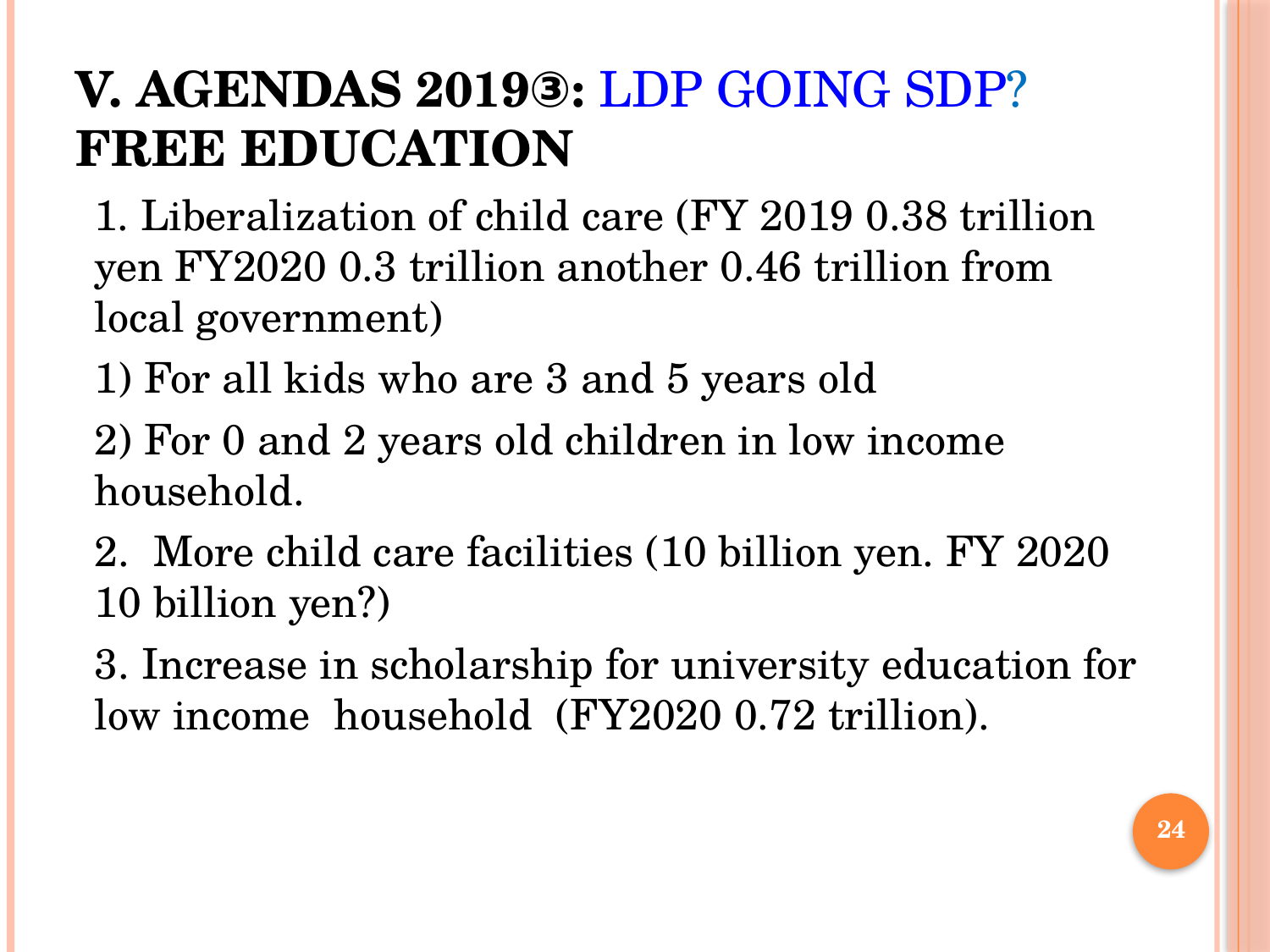

# V. Agendas 2019③: LDP going SDP? Free Education
1. Liberalization of child care (FY 2019 0.38 trillion yen FY2020 0.3 trillion another 0.46 trillion from local government)
1) For all kids who are 3 and 5 years old
2) For 0 and 2 years old children in low income household.
2.  More child care facilities (10 billion yen. FY 2020 10 billion yen?)
3. Increase in scholarship for university education for low income  household  (FY2020 0.72 trillion).
24